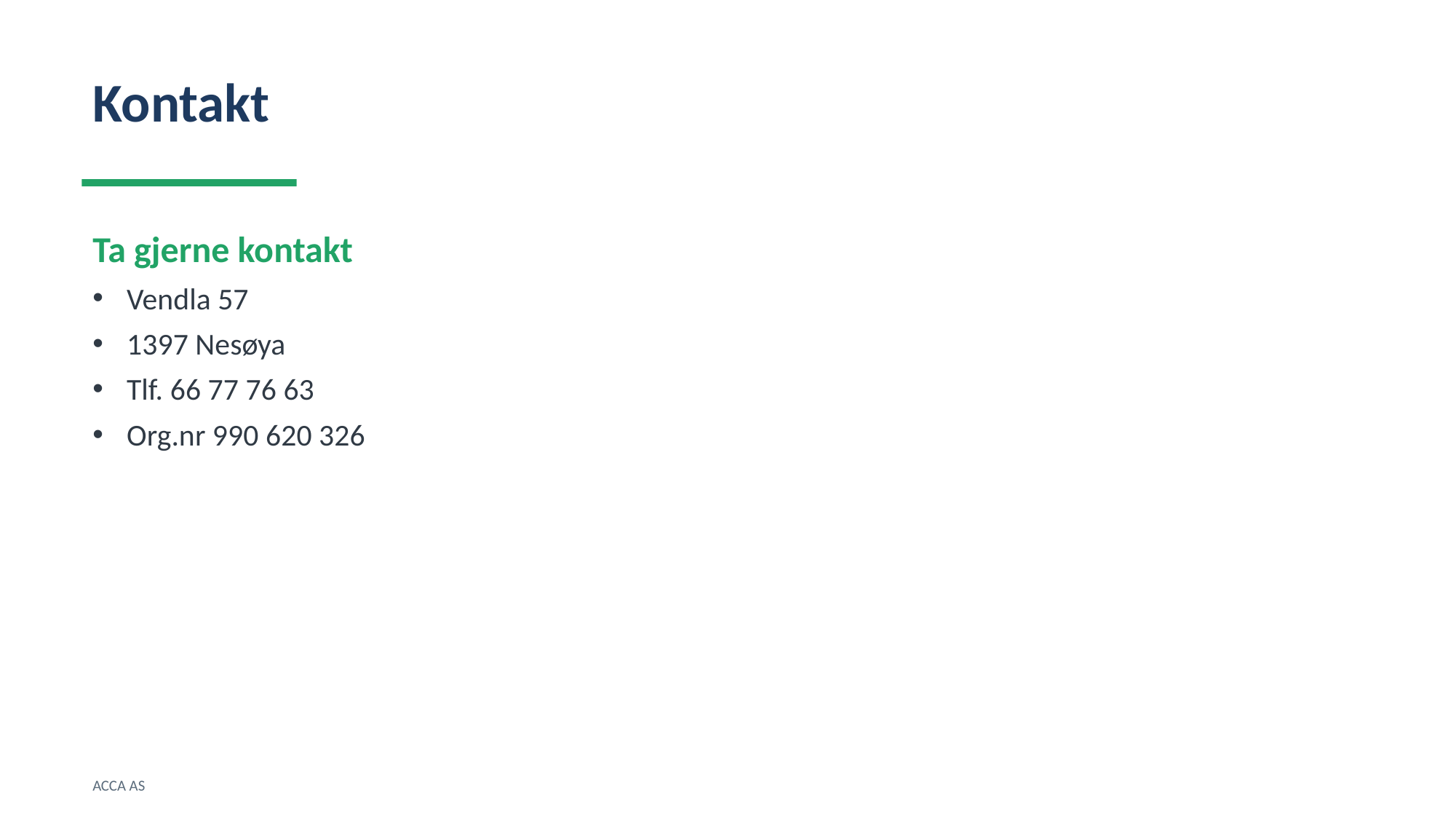

Kontakt

Ta gjerne kontakt
Vendla 57
1397 Nesøya
Tlf. 66 77 76 63
Org.nr 990 620 326
ACCA AS